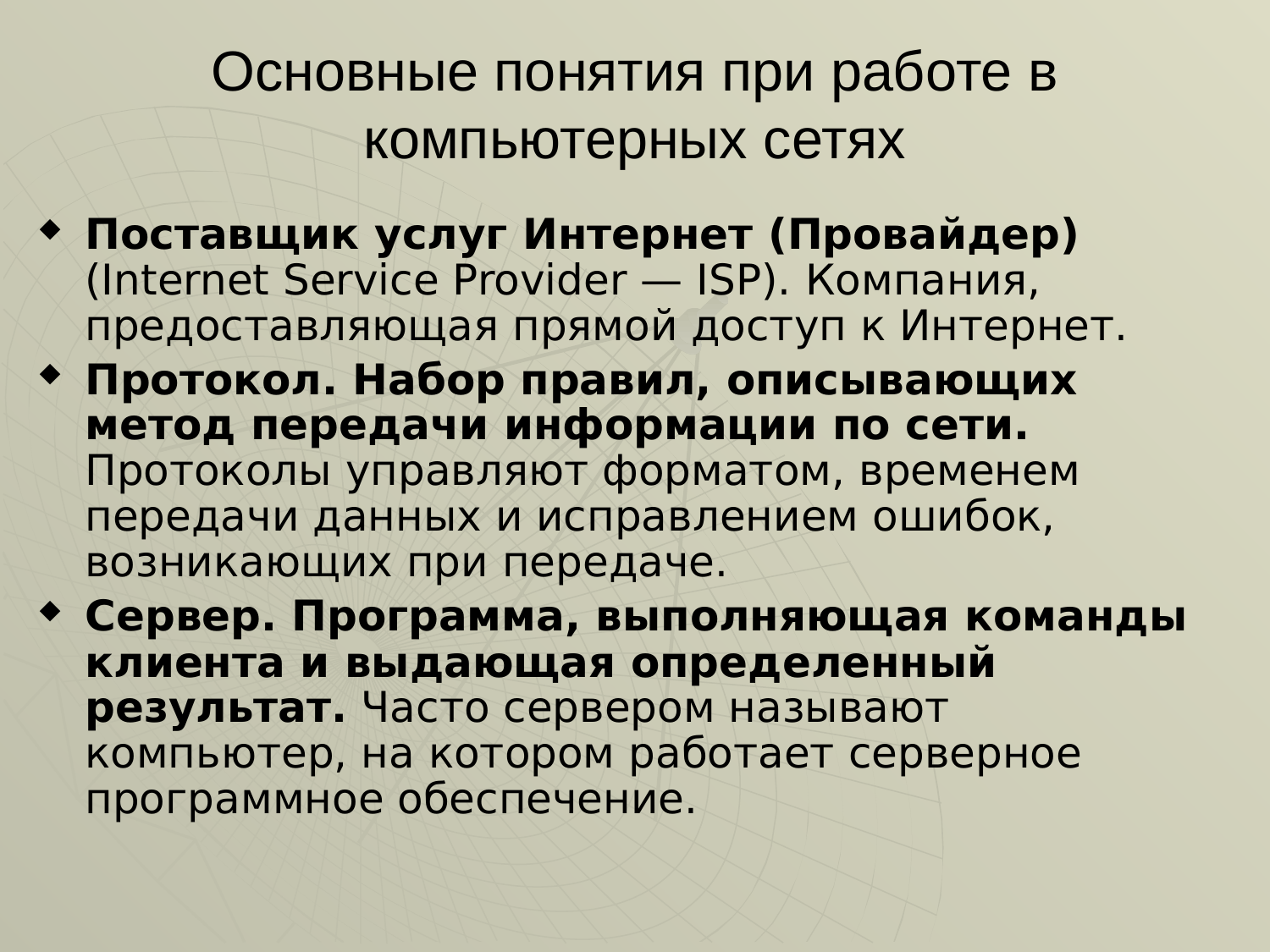

# Основные понятия при работе в компьютерных сетях
Поставщик услуг Интернет (Провайдер) (Internet Service Provider — ISP). Компания, предоставляющая прямой доступ к Интернет.
Протокол. Набор правил, описывающих метод передачи информации по сети. Протоколы управляют форматом, временем передачи данных и исправлением ошибок, возникающих при передаче.
Сервер. Программа, выполняющая команды клиента и выдающая определенный результат. Часто сервером называют компьютер, на котором работает серверное программное обеспечение.